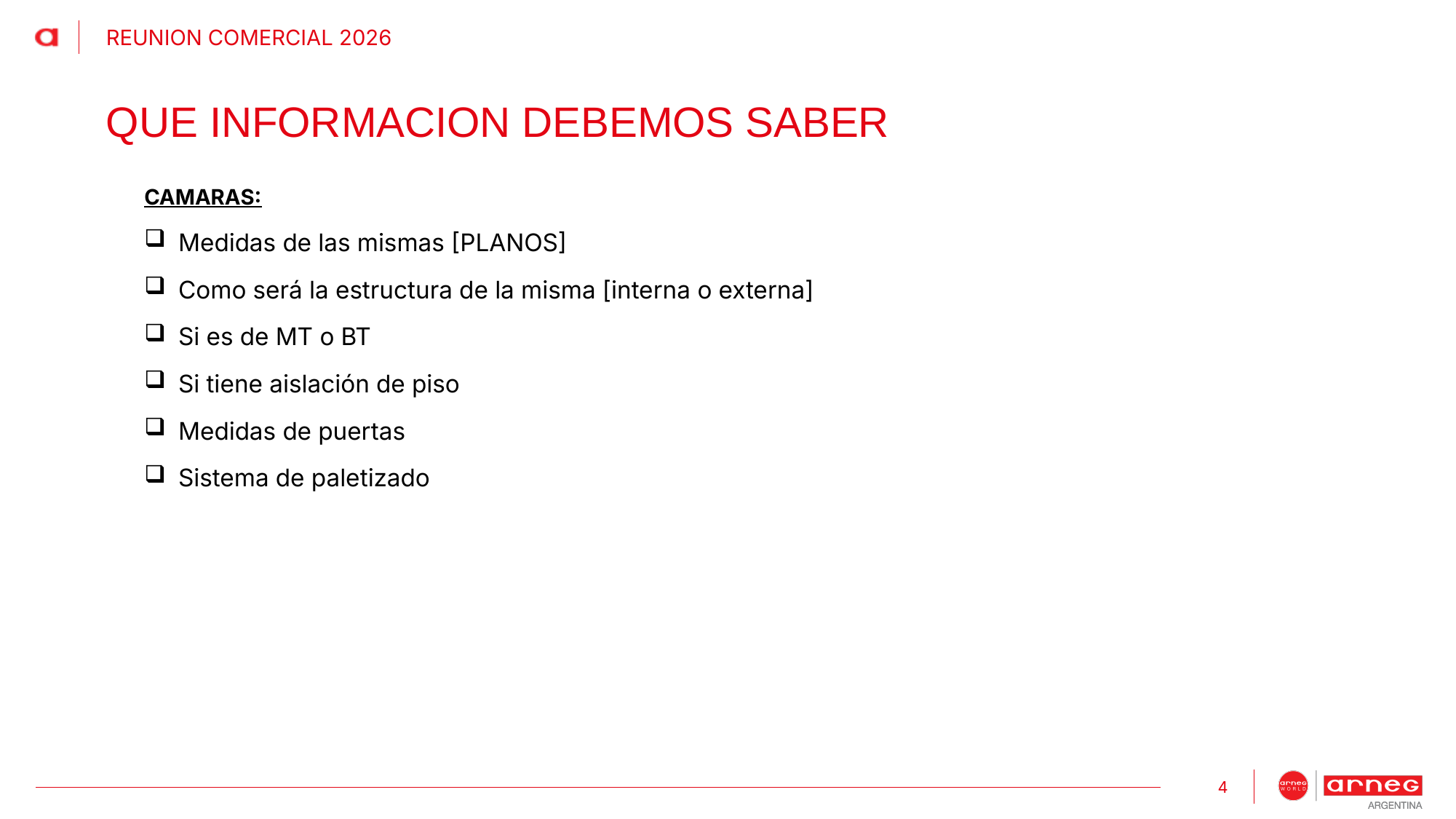

REUNION COMERCIAL 2026
# QUE INFORMACION DEBEMOS SABER
CAMARAS:
Medidas de las mismas [PLANOS]
Como será la estructura de la misma [interna o externa]
Si es de MT o BT
Si tiene aislación de piso
Medidas de puertas
Sistema de paletizado

4